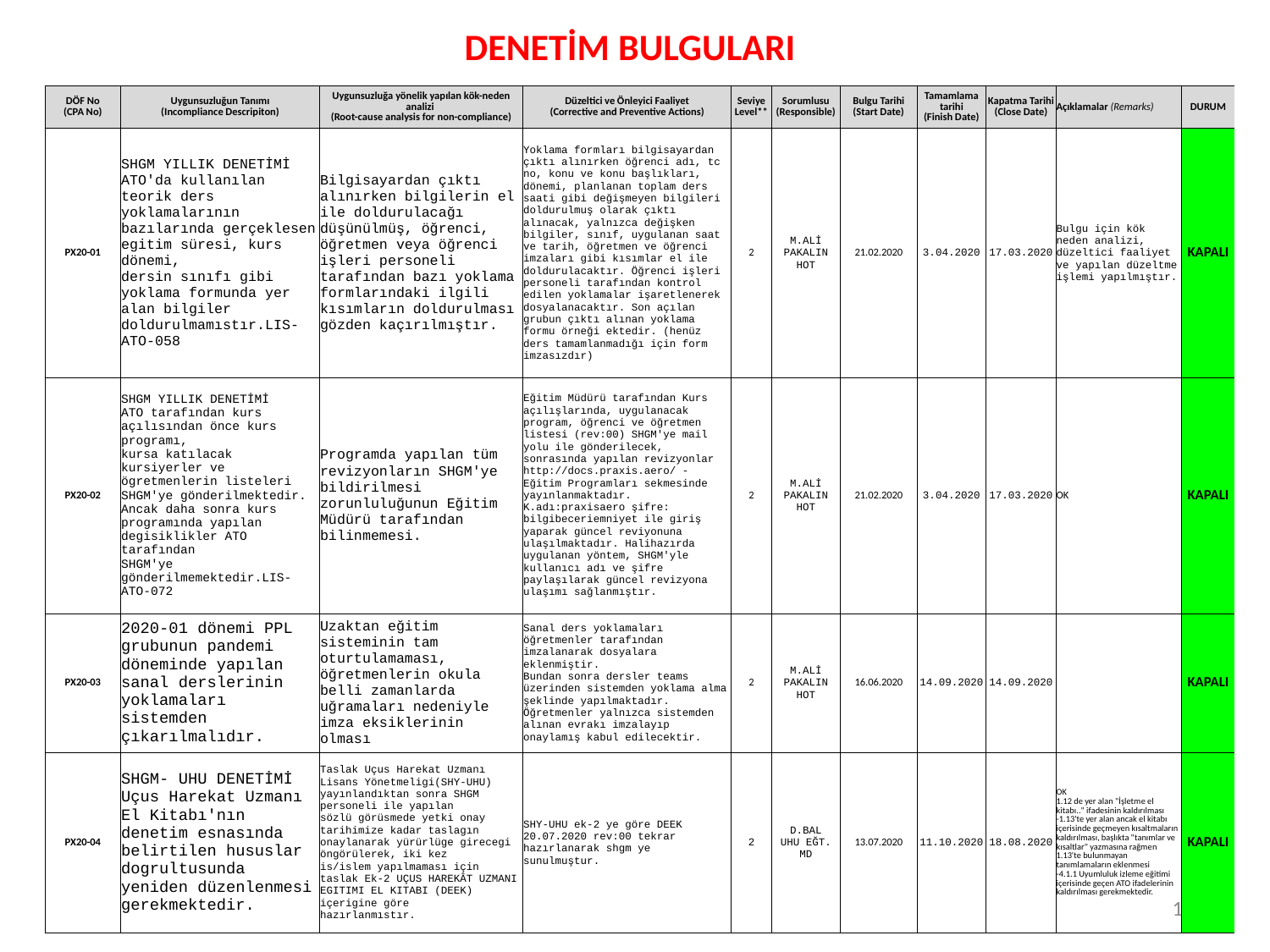

# DENETİM BULGULARI
| DÖF No (CPA No) | Uygunsuzluğun Tanımı (Incompliance Descripiton) | Uygunsuzluğa yönelik yapılan kök-neden analizi (Root-cause analysis for non-compliance) | Düzeltici ve Önleyici Faaliyet (Corrective and Preventive Actions) | Seviye Level\*\* | Sorumlusu (Responsible) | Bulgu Tarihi (Start Date) | Tamamlama tarihi (Finish Date) | Kapatma Tarihi (Close Date) | Açıklamalar (Remarks) | DURUM |
| --- | --- | --- | --- | --- | --- | --- | --- | --- | --- | --- |
| PX20-01 | SHGM YILLIK DENETİMİ ATO'da kullanılan teorik ders yoklamalarının bazılarında gerçeklesen egitim süresi, kurs dönemi, dersin sınıfı gibi yoklama formunda yer alan bilgiler doldurulmamıstır.LIS-ATO-058 | Bilgisayardan çıktı alınırken bilgilerin el ile doldurulacağı düşünülmüş, öğrenci, öğretmen veya öğrenci işleri personeli tarafından bazı yoklama formlarındaki ilgili kısımların doldurulması gözden kaçırılmıştır. | Yoklama formları bilgisayardan çıktı alınırken öğrenci adı, tc no, konu ve konu başlıkları, dönemi, planlanan toplam ders saati gibi değişmeyen bilgileri doldurulmuş olarak çıktı alınacak, yalnızca değişken bilgiler, sınıf, uygulanan saat ve tarih, öğretmen ve öğrenci imzaları gibi kısımlar el ile doldurulacaktır. Öğrenci işleri personeli tarafından kontrol edilen yoklamalar işaretlenerek dosyalanacaktır. Son açılan grubun çıktı alınan yoklama formu örneği ektedir. (henüz ders tamamlanmadığı için form imzasızdır) | 2 | M.ALİ PAKALIN HOT | 21.02.2020 | 3.04.2020 | 17.03.2020 | Bulgu için kök neden analizi, düzeltici faaliyet ve yapılan düzeltme işlemi yapılmıştır. | KAPALI |
| PX20-02 | SHGM YILLIK DENETİMİ ATO tarafından kurs açılısından önce kurs programı, kursa katılacak kursiyerler ve ögretmenlerin listeleri SHGM'ye gönderilmektedir. Ancak daha sonra kurs programında yapılan degisiklikler ATO tarafından SHGM'ye gönderilmemektedir.LIS-ATO-072 | Programda yapılan tüm revizyonların SHGM'ye bildirilmesi zorunluluğunun Eğitim Müdürü tarafından bilinmemesi. | Eğitim Müdürü tarafından Kurs açılışlarında, uygulanacak program, öğrenci ve öğretmen listesi (rev:00) SHGM'ye mail yolu ile gönderilecek, sonrasında yapılan revizyonlar http://docs.praxis.aero/ - Eğitim Programları sekmesinde yayınlanmaktadır. K.adı:praxisaero şifre: bilgibeceriemniyet ile giriş yaparak güncel reviyonuna ulaşılmaktadır. Halihazırda uygulanan yöntem, SHGM'yle kullanıcı adı ve şifre paylaşılarak güncel revizyona ulaşımı sağlanmıştır. | 2 | M.ALİ PAKALIN HOT | 21.02.2020 | 3.04.2020 | 17.03.2020 | OK | KAPALI |
| PX20-03 | 2020-01 dönemi PPL grubunun pandemi döneminde yapılan sanal derslerinin yoklamaları sistemden çıkarılmalıdır. | Uzaktan eğitim sisteminin tam oturtulamaması, öğretmenlerin okula belli zamanlarda uğramaları nedeniyle imza eksiklerinin olması | Sanal ders yoklamaları öğretmenler tarafından imzalanarak dosyalara eklenmiştir. Bundan sonra dersler teams üzerinden sistemden yoklama alma şeklinde yapılmaktadır. Öğretmenler yalnızca sistemden alınan evrakı imzalayıp onaylamış kabul edilecektir. | 2 | M.ALİ PAKALIN HOT | 16.06.2020 | 14.09.2020 | 14.09.2020 |  | KAPALI |
| PX20-04 | SHGM- UHU DENETİMİ Uçus Harekat Uzmanı El Kitabı'nın denetim esnasında belirtilen hususlar dogrultusunda yeniden düzenlenmesi gerekmektedir. | Taslak Uçus Harekat Uzmanı Lisans Yönetmeligi(SHY-UHU) yayınlandıktan sonra SHGM personeli ile yapılan sözlü görüsmede yetki onay tarihimize kadar taslagın onaylanarak yürürlüge girecegi öngörülerek, iki kez is/islem yapılmaması için taslak Ek-2 UÇUS HAREKÂT UZMANI EGITIMI EL KITABI (DEEK) içerigine göre hazırlanmıstır. | SHY-UHU ek-2 ye göre DEEK 20.07.2020 rev:00 tekrar hazırlanarak shgm ye sunulmuştur. | 2 | D.BAL UHU EĞT. MD | 13.07.2020 | 11.10.2020 | 18.08.2020 | OK 1.12 de yer alan "İşletme el kitabı.." ifadesinin kaldırılması -1.13'te yer alan ancak el kitabı içerisinde geçmeyen kısaltmaların kaldırılması, başlıkta "tanımlar ve kısaltlar" yazmasına rağmen 1.13'te bulunmayan tanımlamaların eklenmesi -4.1.1 Uyumluluk izleme eğitimi içerisinde geçen ATO ifadelerinin kaldırılması gerekmektedir. | KAPALI |
18